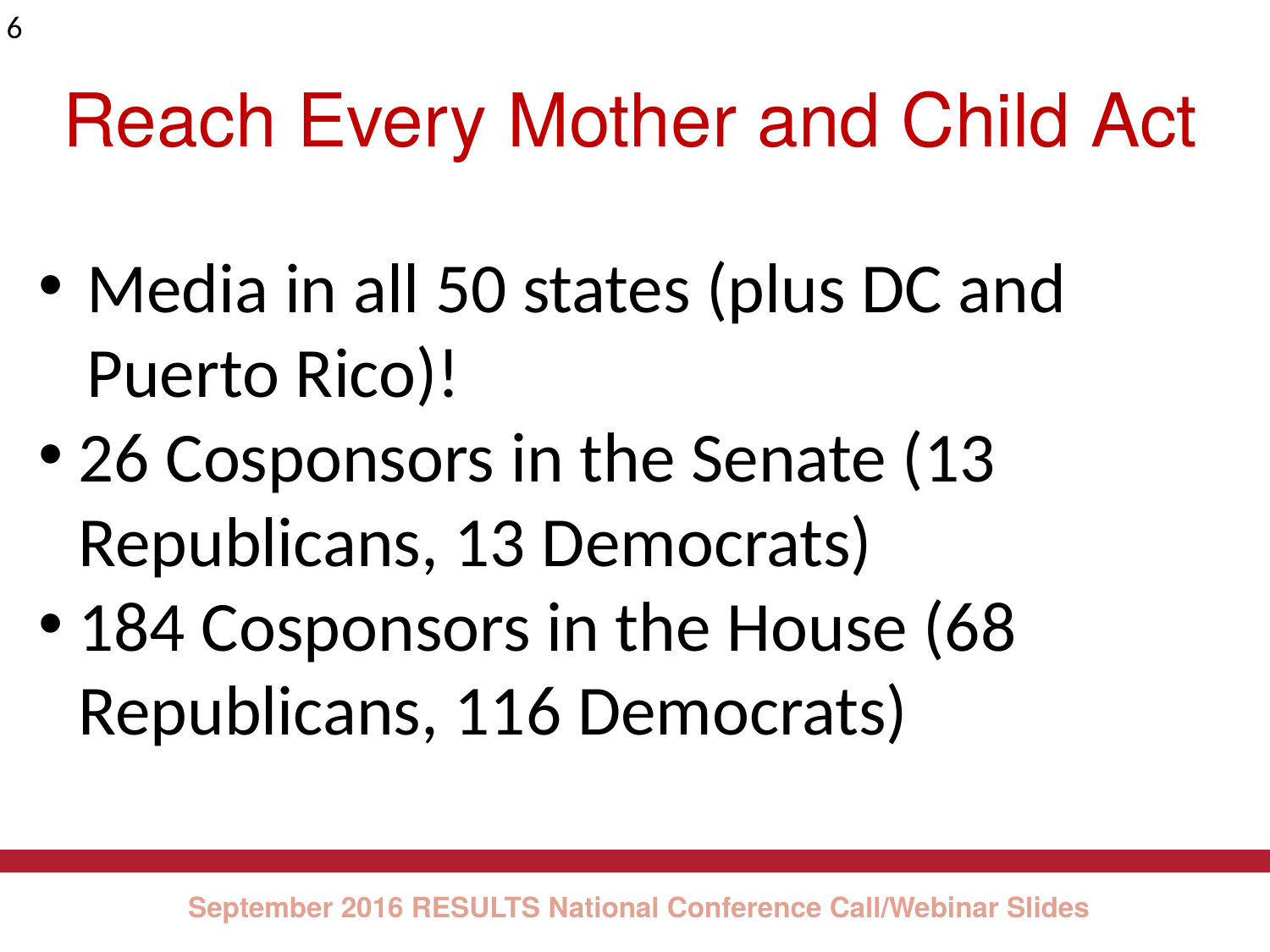

6
# Reach Every Mother and Child Act
Media in all 50 states (plus DC and Puerto Rico)!
26 Cosponsors in the Senate (13 Republicans, 13 Democrats)
184 Cosponsors in the House (68 Republicans, 116 Democrats)
 September 2016 RESULTS National Conference Call/Webinar Slides